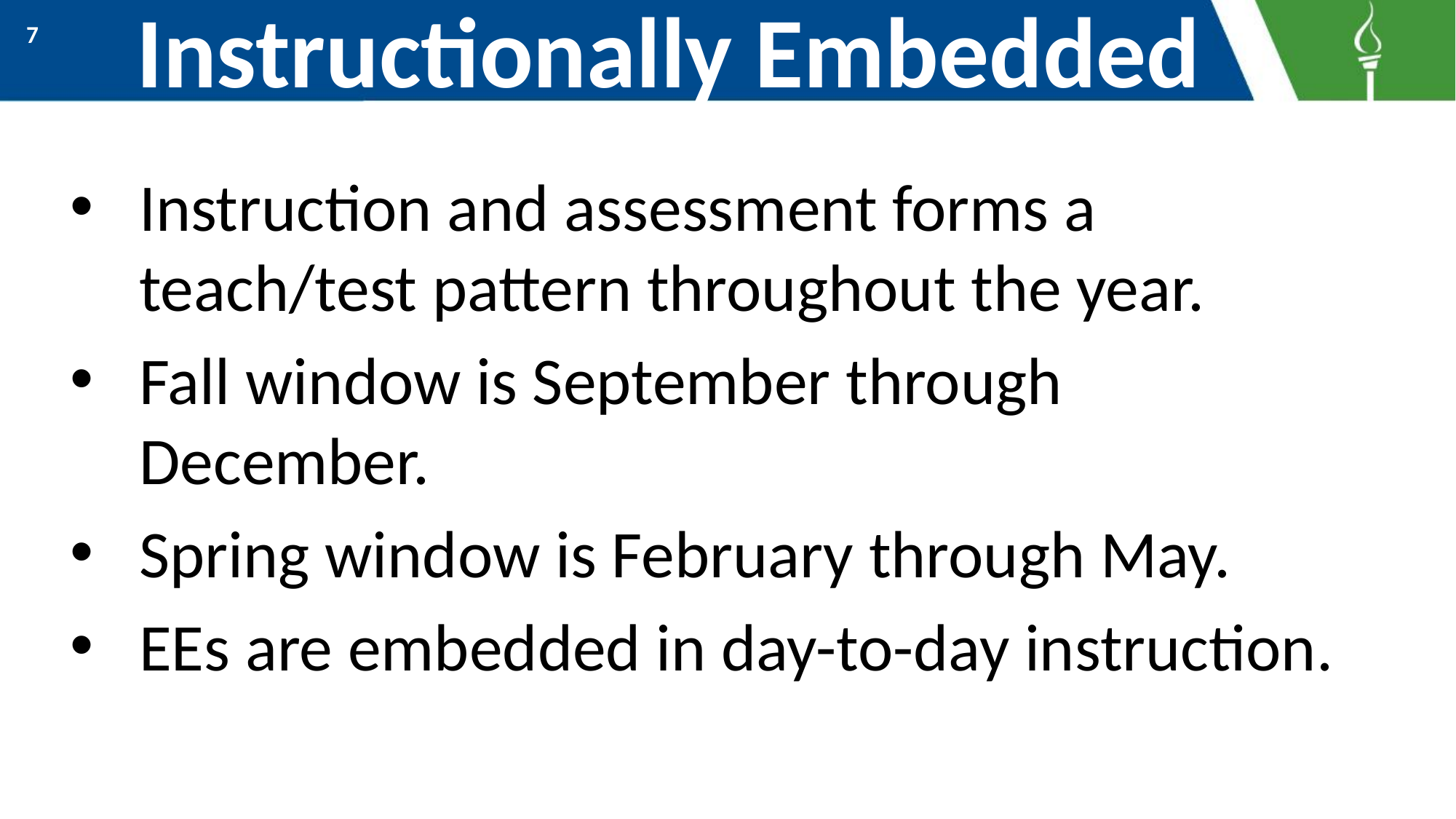

# Instructionally Embedded
7
Instruction and assessment forms a teach/test pattern throughout the year.
Fall window is September through December.
Spring window is February through May.
EEs are embedded in day-to-day instruction.